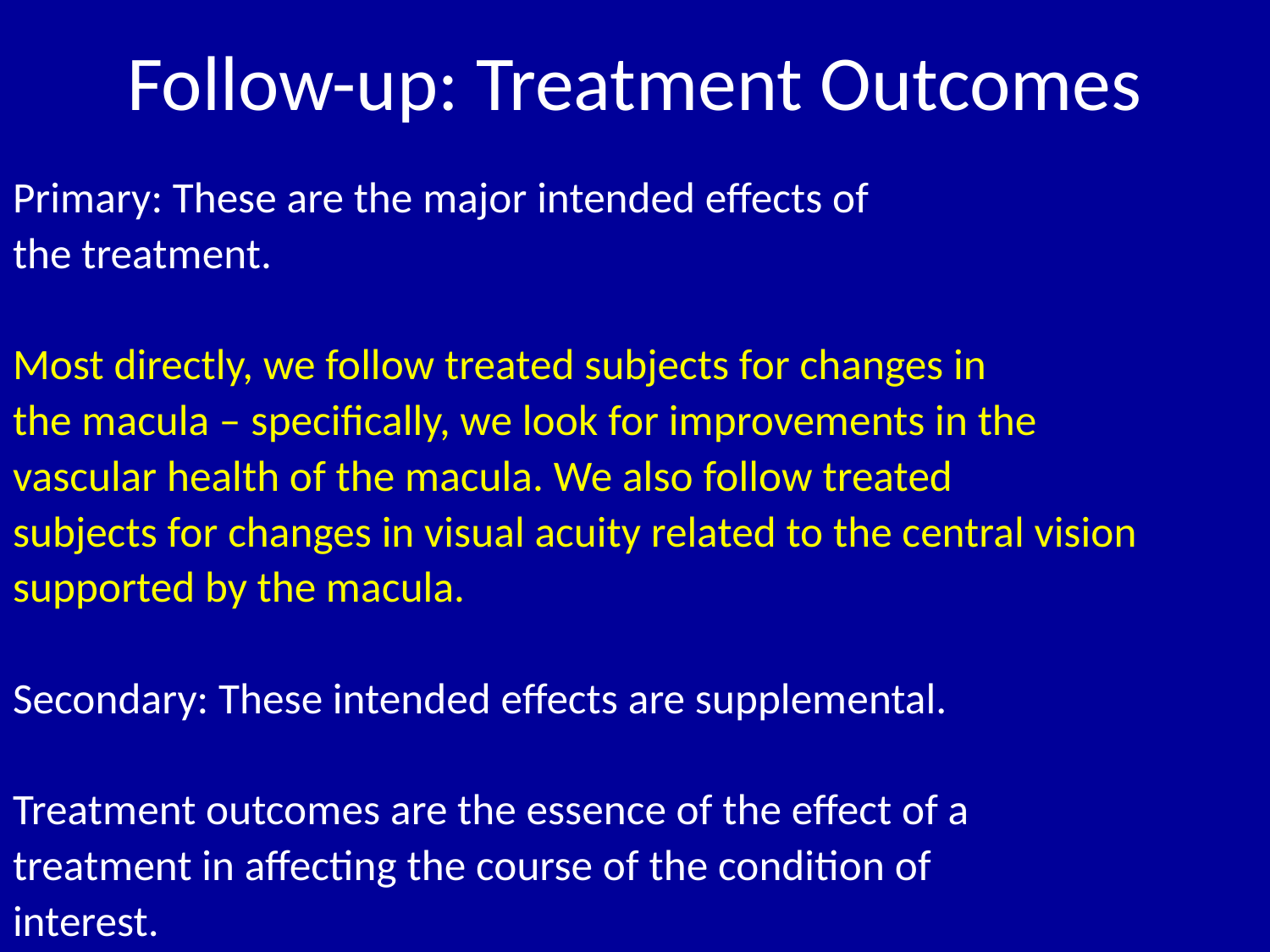

# Follow-up: Treatment Outcomes
Primary: These are the major intended effects of
the treatment.

Most directly, we follow treated subjects for changes in
the macula – specifically, we look for improvements in the
vascular health of the macula. We also follow treated
subjects for changes in visual acuity related to the central vision
supported by the macula.

Secondary: These intended effects are supplemental.

Treatment outcomes are the essence of the effect of a
treatment in affecting the course of the condition of
interest.